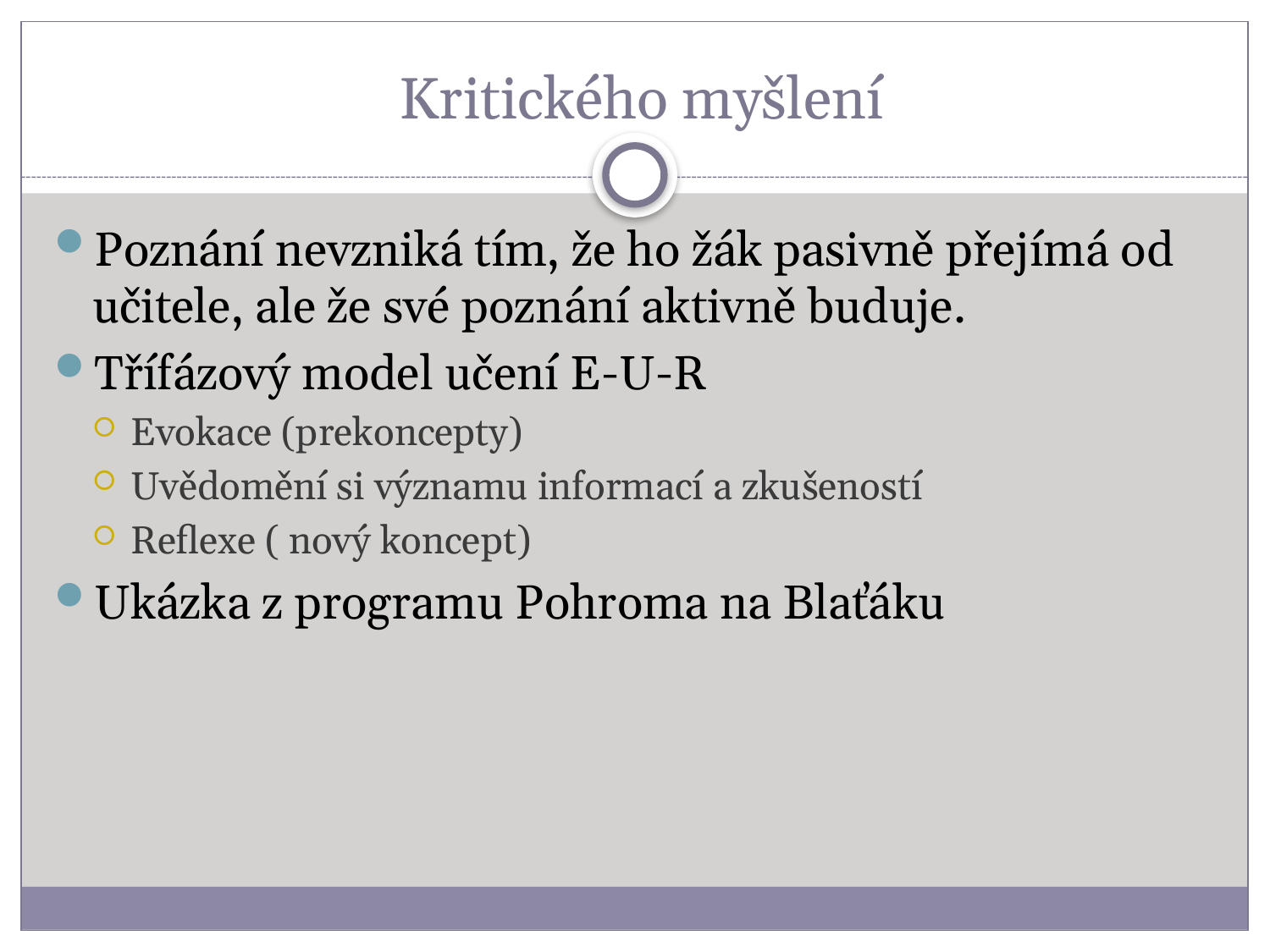

# Kritického myšlení
Poznání nevzniká tím, že ho žák pasivně přejímá od učitele, ale že své poznání aktivně buduje.
Třífázový model učení E-U-R
Evokace (prekoncepty)
Uvědomění si významu informací a zkušeností
Reflexe ( nový koncept)
Ukázka z programu Pohroma na Blaťáku